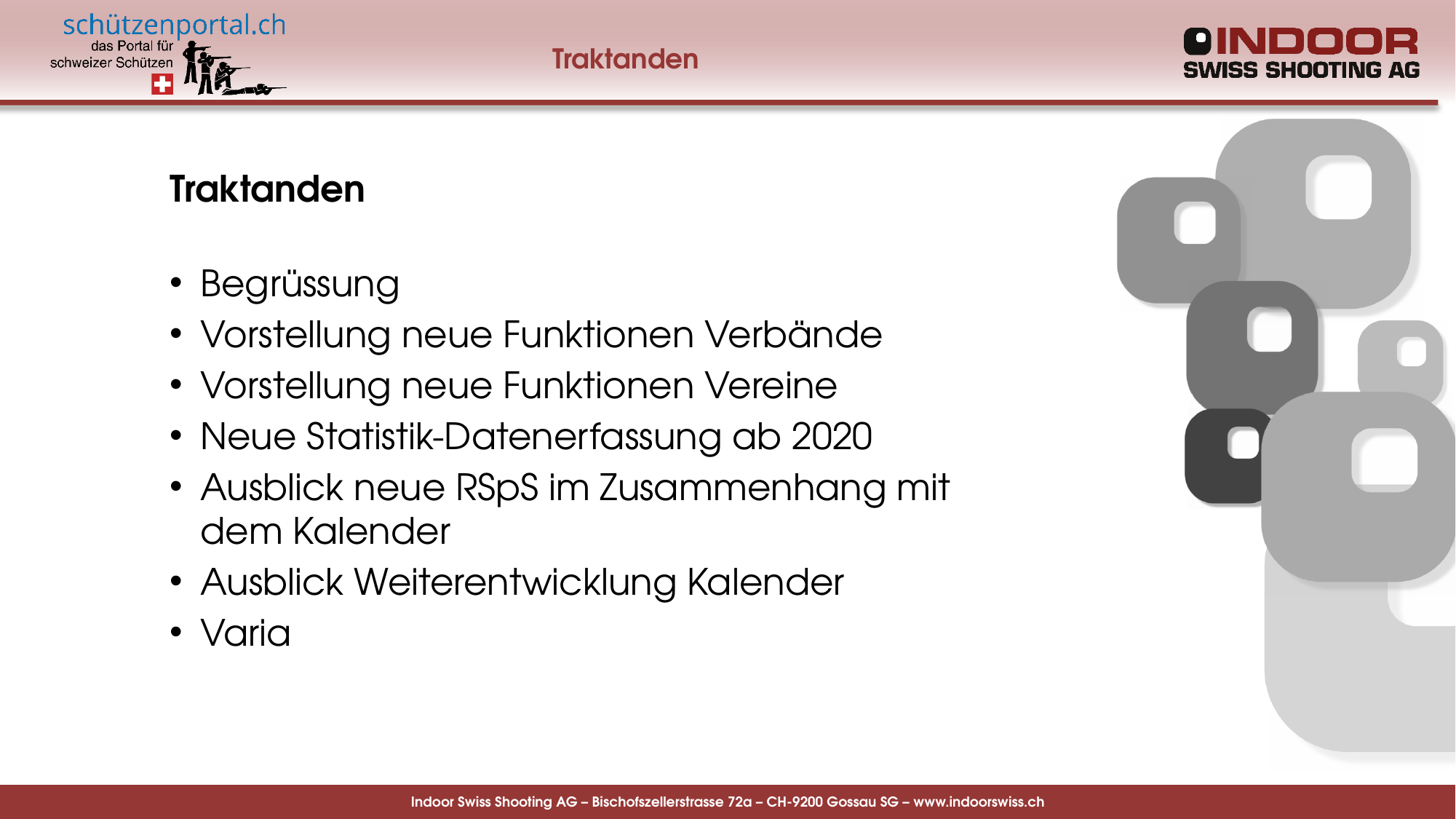

# Traktanden
Traktanden
Begrüssung
Vorstellung neue Funktionen Verbände
Vorstellung neue Funktionen Vereine
Neue Statistik-Datenerfassung ab 2020
Ausblick neue RSpS im Zusammenhang mit dem Kalender
Ausblick Weiterentwicklung Kalender
Varia